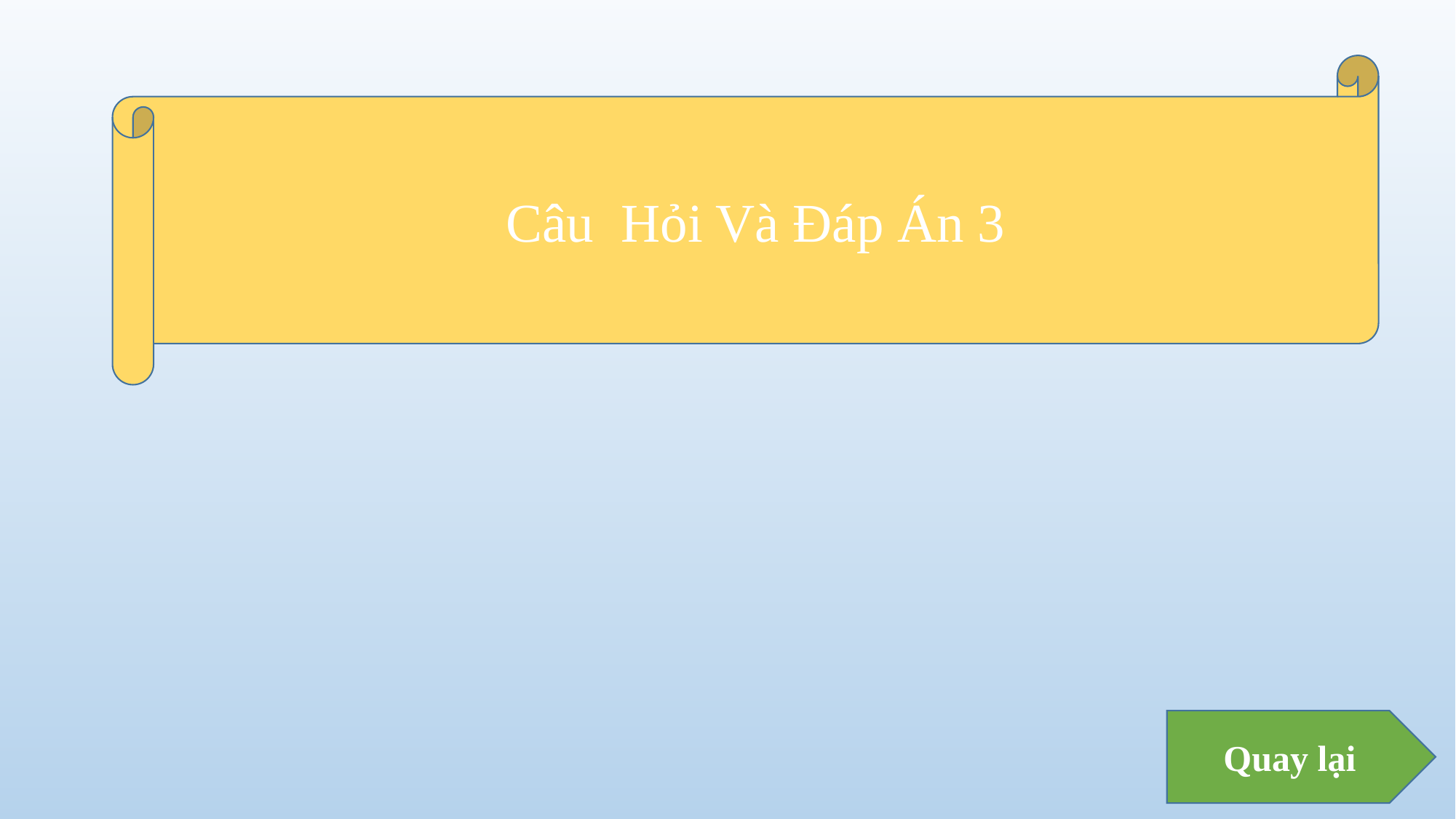

Câu  Hỏi Và Đáp Án 3
Quay lại